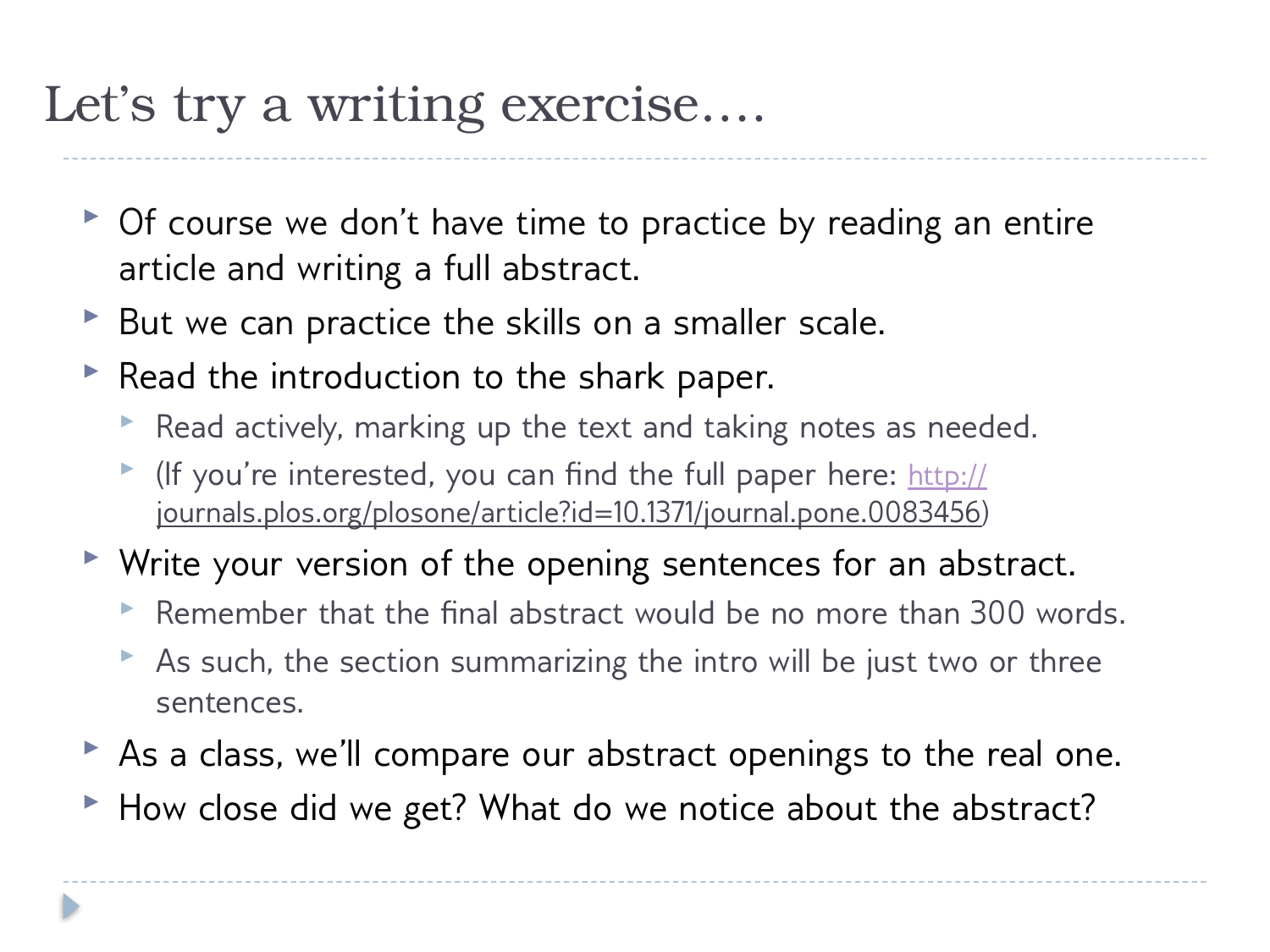

# Let’s try a writing exercise….
Of course we don’t have time to practice by reading an entire article and writing a full abstract.
But we can practice the skills on a smaller scale.
Read the introduction to the shark paper.
Read actively, marking up the text and taking notes as needed.
(If you’re interested, you can find the full paper here: http://journals.plos.org/plosone/article?id=10.1371/journal.pone.0083456)
Write your version of the opening sentences for an abstract.
Remember that the final abstract would be no more than 300 words.
As such, the section summarizing the intro will be just two or three sentences.
As a class, we’ll compare our abstract openings to the real one.
How close did we get? What do we notice about the abstract?